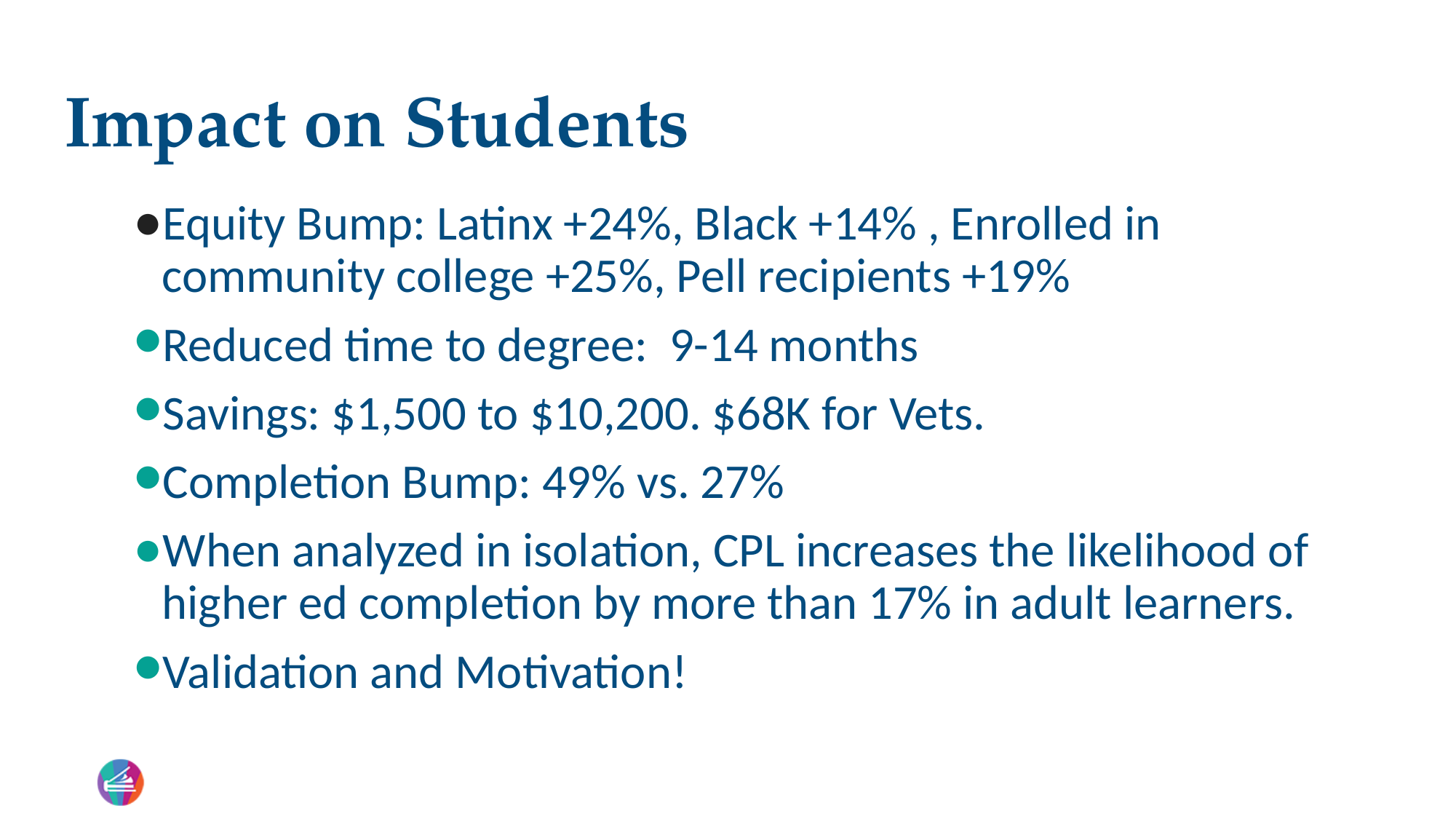

# Impact on Students
Equity Bump: Latinx +24%, Black +14% , Enrolled in community college +25%, Pell recipients +19%
Reduced time to degree:  9-14 months
Savings: $1,500 to $10,200. $68K for Vets.
Completion Bump: 49% vs. 27%
When analyzed in isolation, CPL increases the likelihood of higher ed completion by more than 17% in adult learners.
Validation and Motivation!